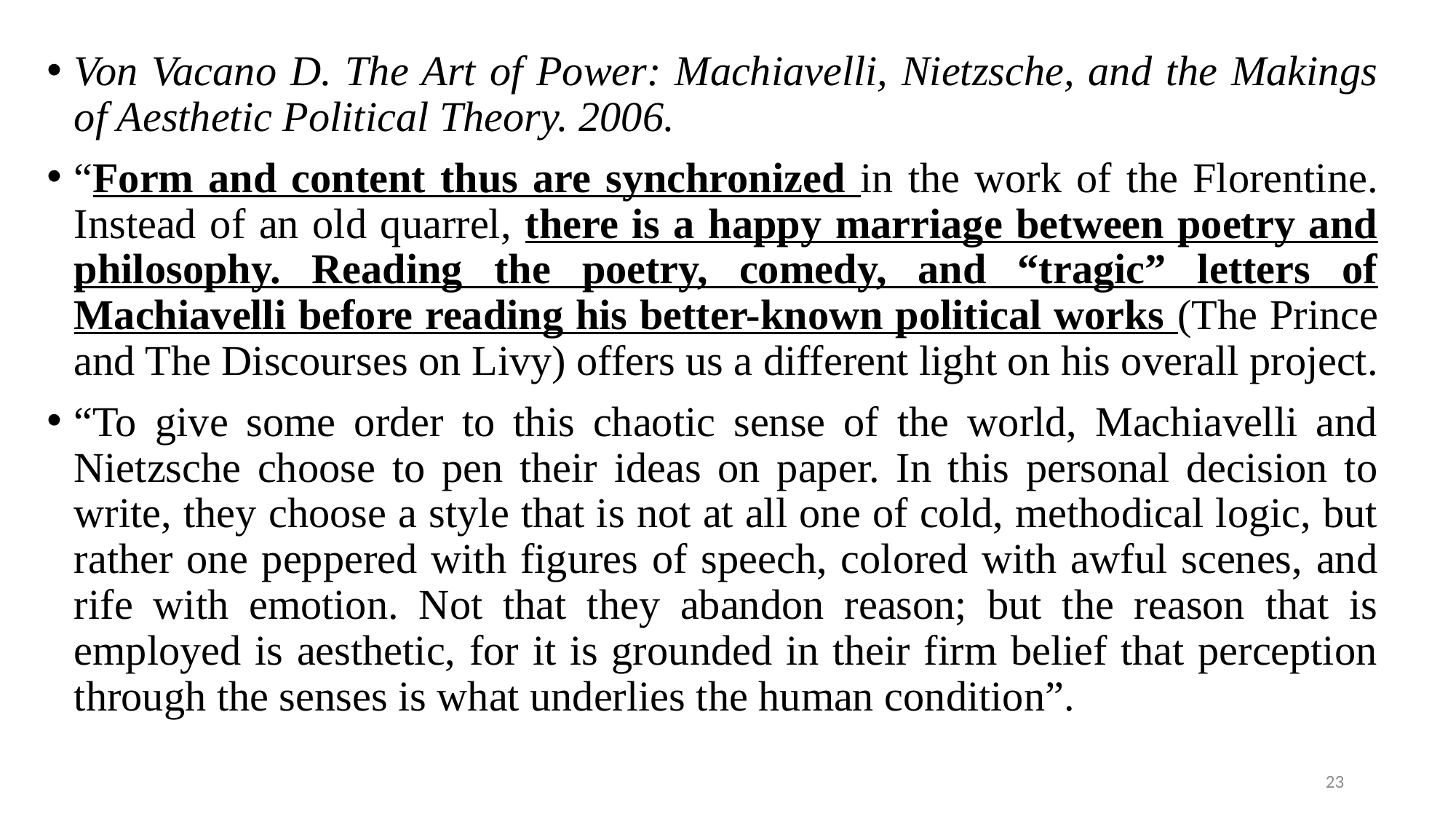

Von Vacano D. The Art of Power: Machiavelli, Nietzsche, and the Makings of Aesthetic Political Theory. 2006.
“Form and content thus are synchronized in the work of the Florentine. Instead of an old quarrel, there is a happy marriage between poetry and philosophy. Reading the poetry, comedy, and “tragic” letters of Machiavelli before reading his better-known political works (The Prince and The Discourses on Livy) offers us a different light on his overall project.
“To give some order to this chaotic sense of the world, Machiavelli and Nietzsche choose to pen their ideas on paper. In this personal decision to write, they choose a style that is not at all one of cold, methodical logic, but rather one peppered with figures of speech, colored with awful scenes, and rife with emotion. Not that they abandon reason; but the reason that is employed is aesthetic, for it is grounded in their firm belief that perception through the senses is what underlies the human condition”.

#
23